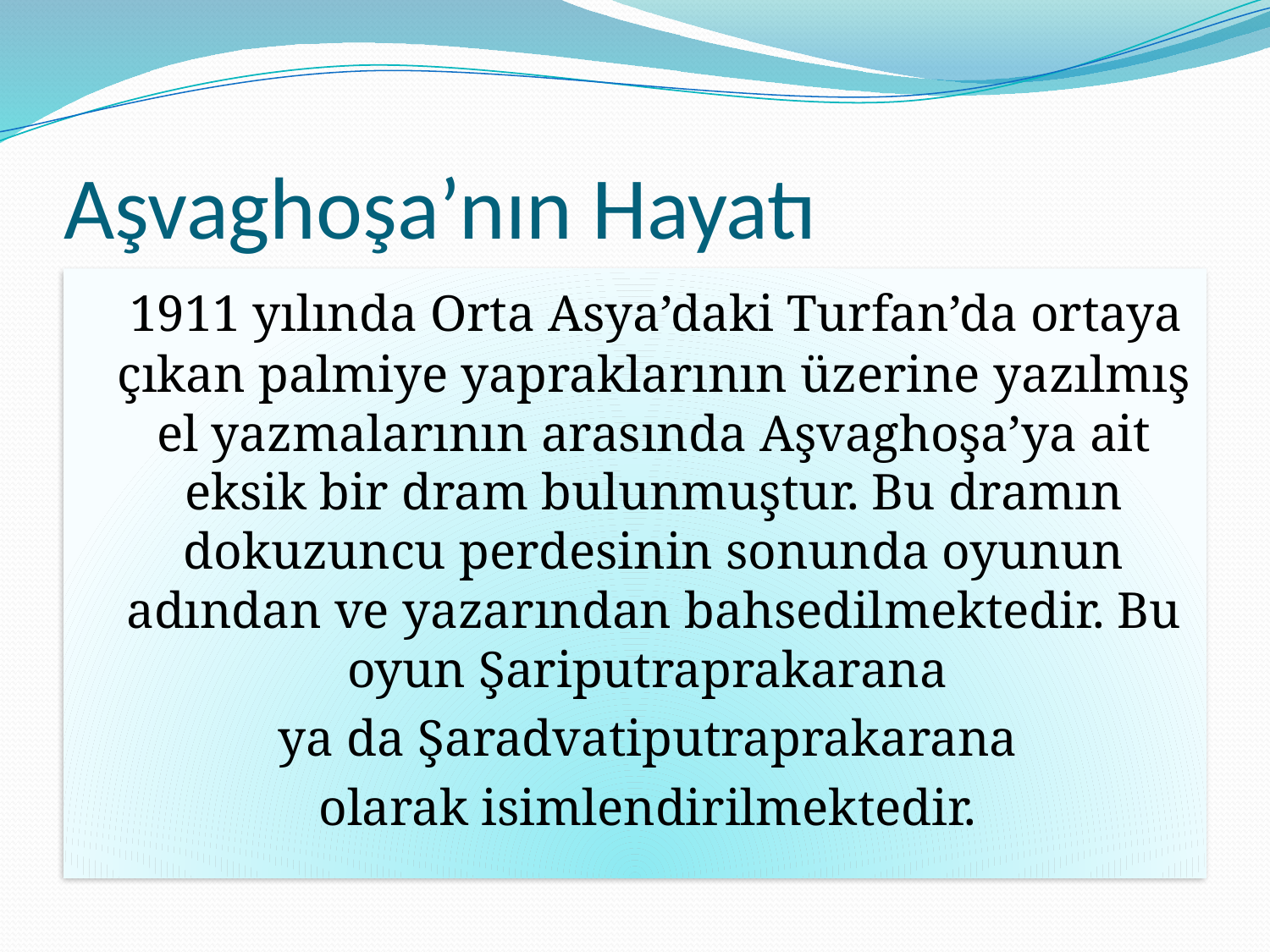

# Aşvaghoşa’nın Hayatı
   1911 yılında Orta Asya’daki Turfan’da ortaya çıkan palmiye yapraklarının üzerine yazılmış el yazmalarının arasında Aşvaghoşa’ya ait eksik bir dram bulunmuştur. Bu dramın dokuzuncu perdesinin sonunda oyunun adından ve yazarından bahsedilmektedir. Bu oyun Şariputraprakarana
   ya da Şaradvatiputraprakarana
   olarak isimlendirilmektedir.